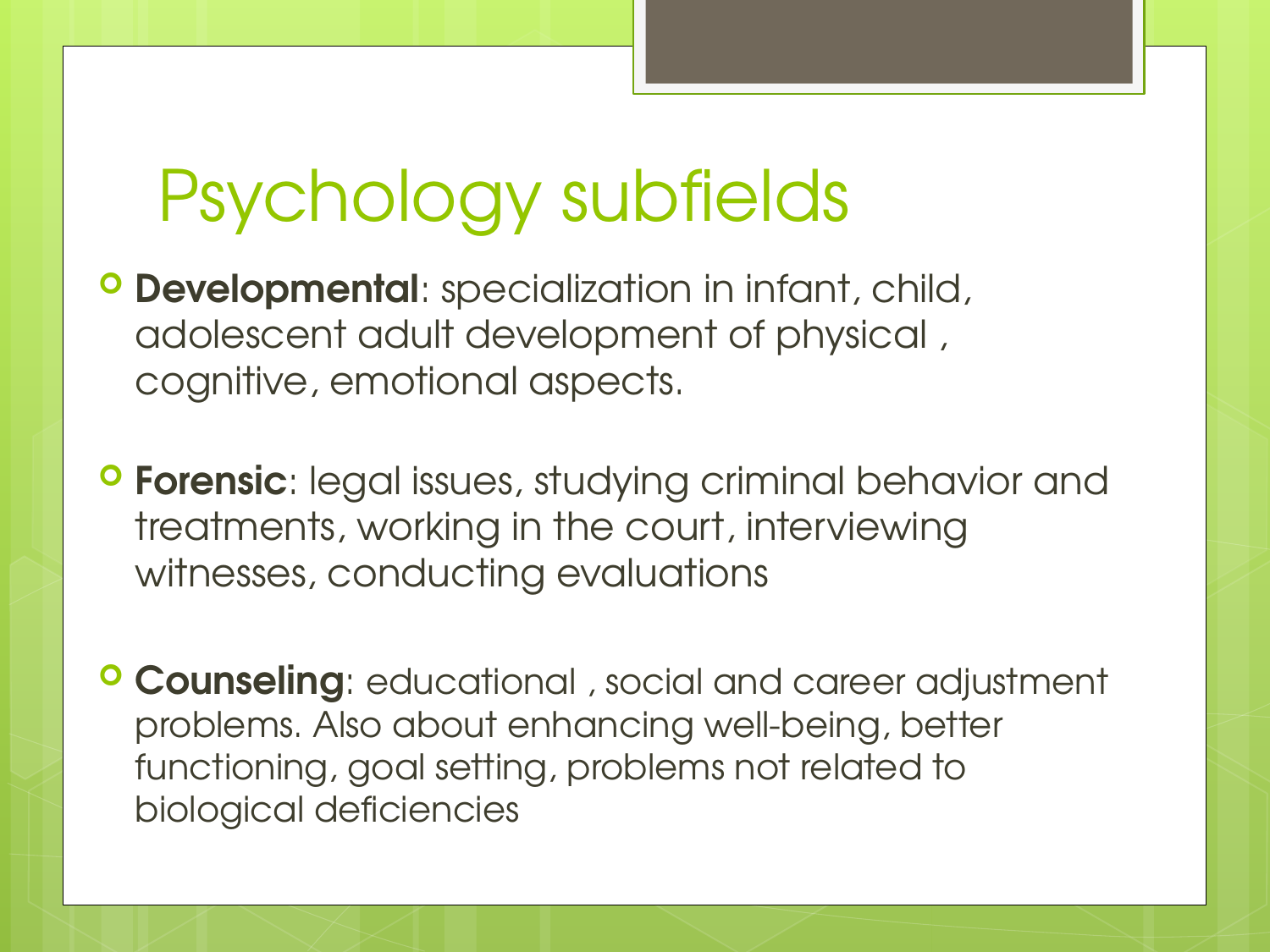

# Psychology subfields
Developmental: specialization in infant, child, adolescent adult development of physical , cognitive, emotional aspects.
Forensic: legal issues, studying criminal behavior and treatments, working in the court, interviewing witnesses, conducting evaluations

Counseling: educational , social and career adjustment problems. Also about enhancing well-being, better functioning, goal setting, problems not related to biological deficiencies